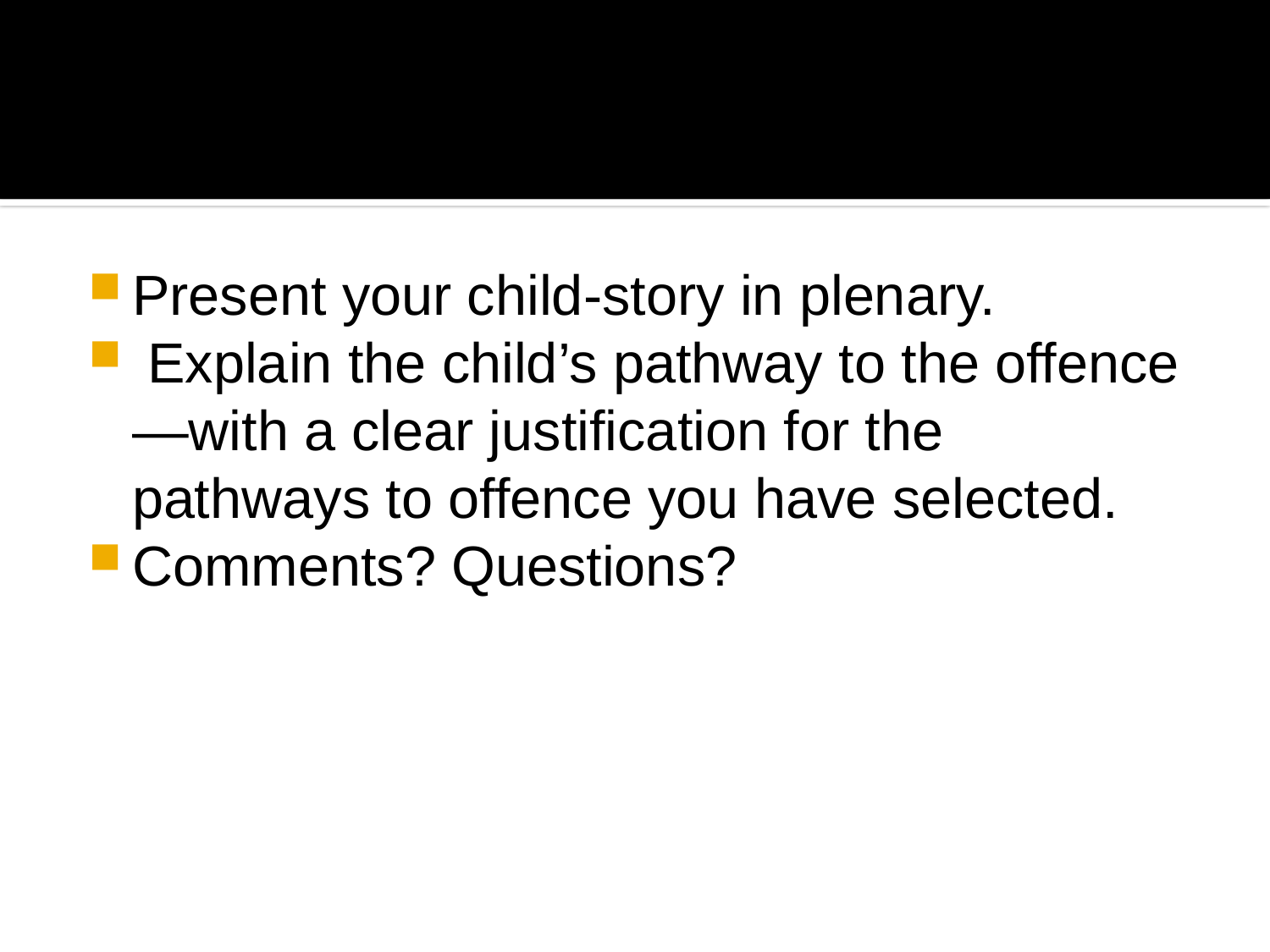

#
Present your child-story in plenary.
 Explain the child’s pathway to the offence—with a clear justification for the pathways to offence you have selected.
Comments? Questions?